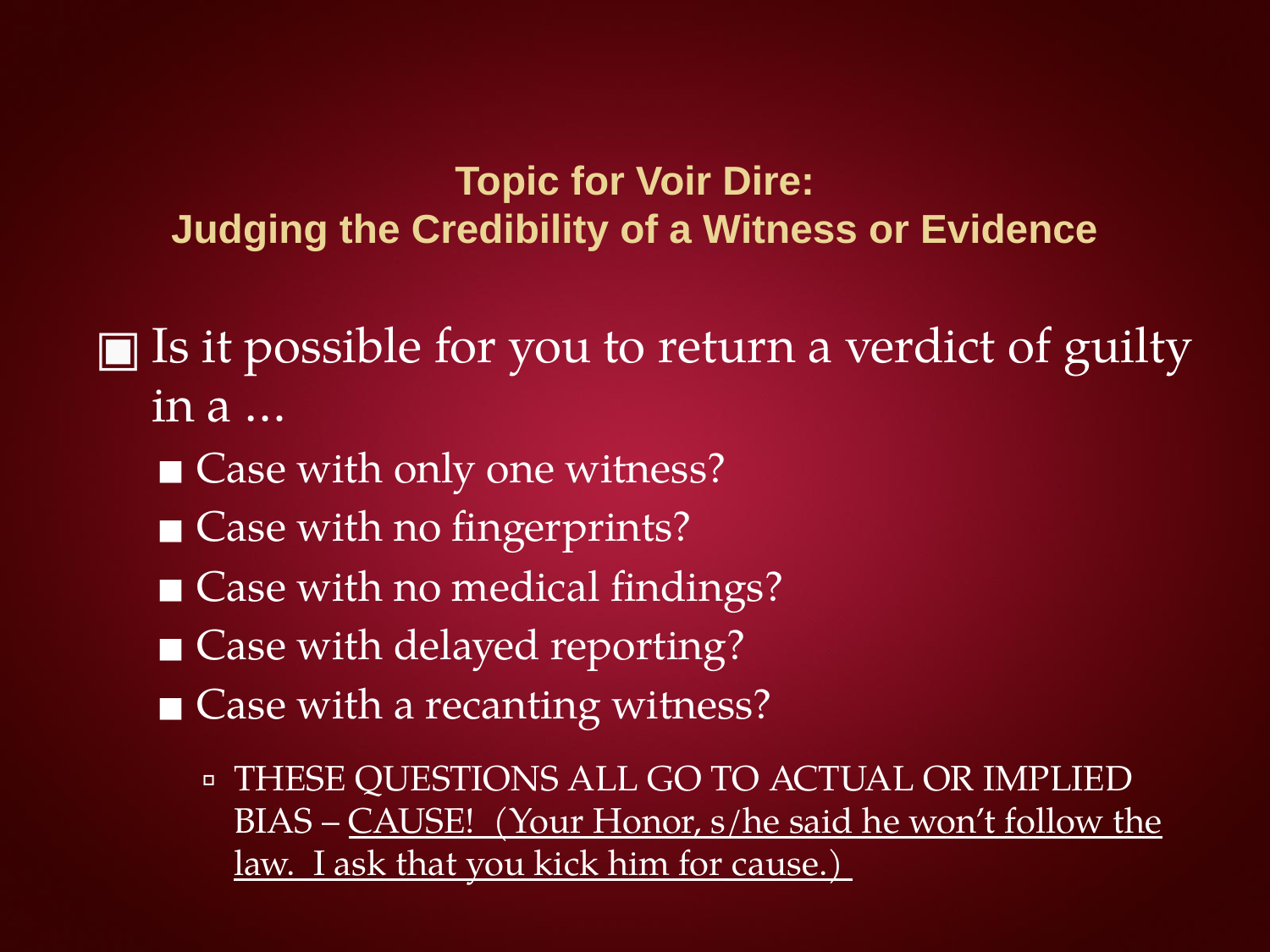

# Topic for Voir Dire: Judging the Credibility of a Witness or Evidence
Is it possible for you to return a verdict of guilty in a …
Case with only one witness?
Case with no fingerprints?
Case with no medical findings?
Case with delayed reporting?
Case with a recanting witness?
THESE QUESTIONS ALL GO TO ACTUAL OR IMPLIED BIAS – CAUSE!  (Your Honor, s/he said he won’t follow the law.  I ask that you kick him for cause.)